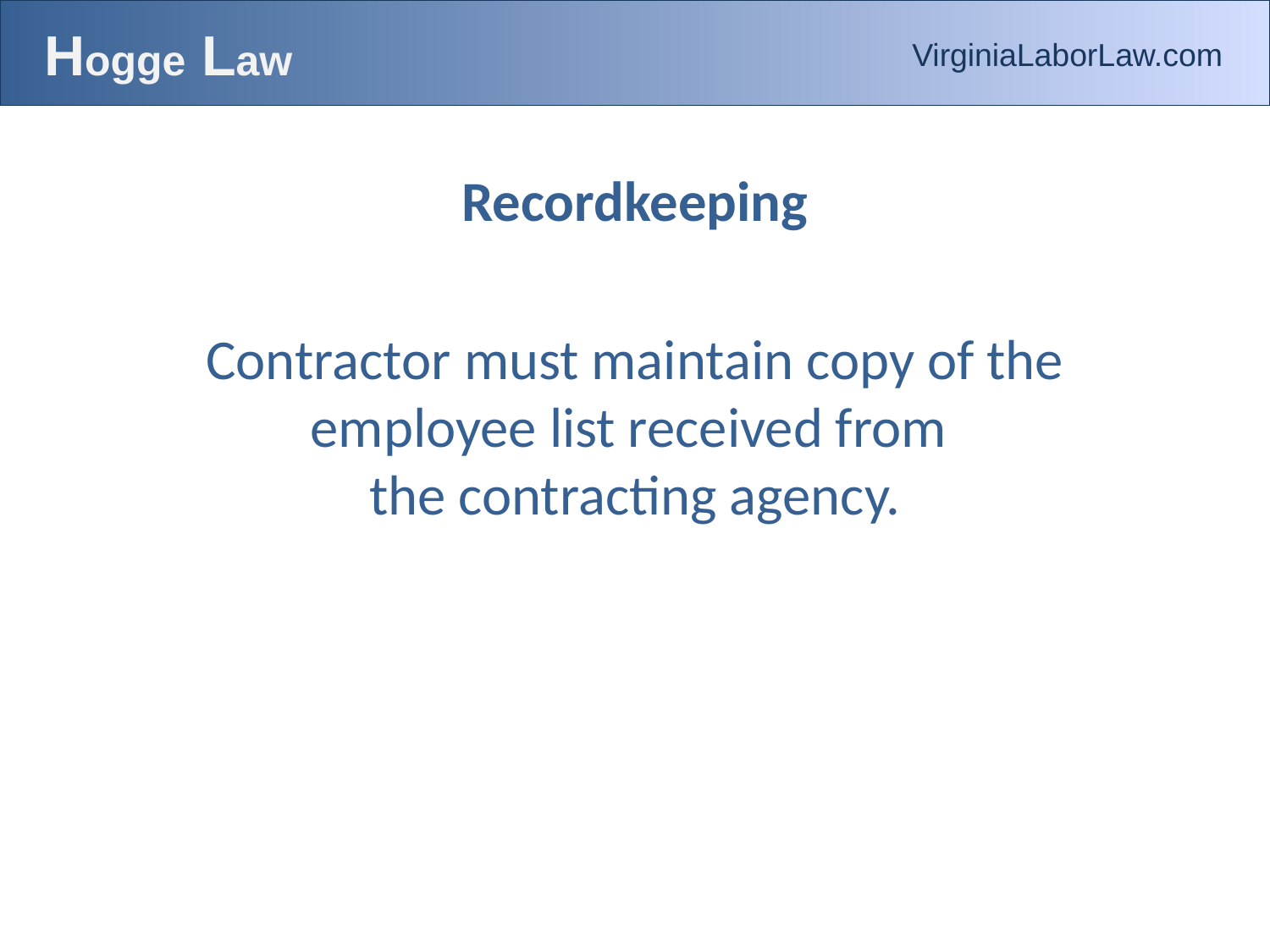

# Hogge Law
VirginiaLaborLaw.com
Recordkeeping

Contractor must maintain copy of the employee list received from
the contracting agency.